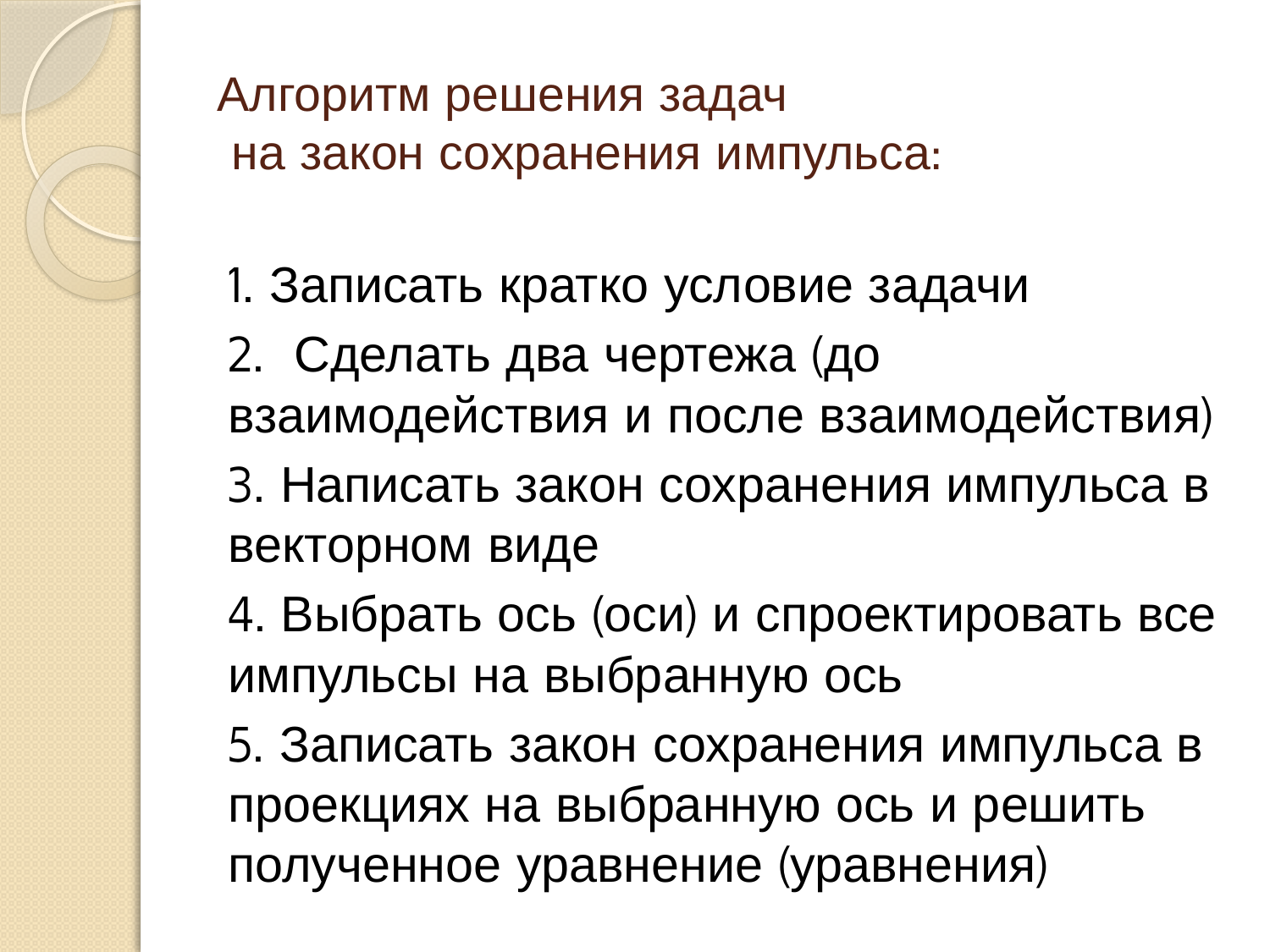

# Алгоритм решения задач на закон сохранения импульса:
1. Записать кратко условие задачи
2.  Сделать два чертежа (до взаимодействия и после взаимодействия)
3. Написать закон сохранения импульса в векторном виде
4. Выбрать ось (оси) и спроектировать все импульсы на выбранную ось
5. Записать закон сохранения импульса в проекциях на выбранную ось и решить полученное уравнение (уравнения)